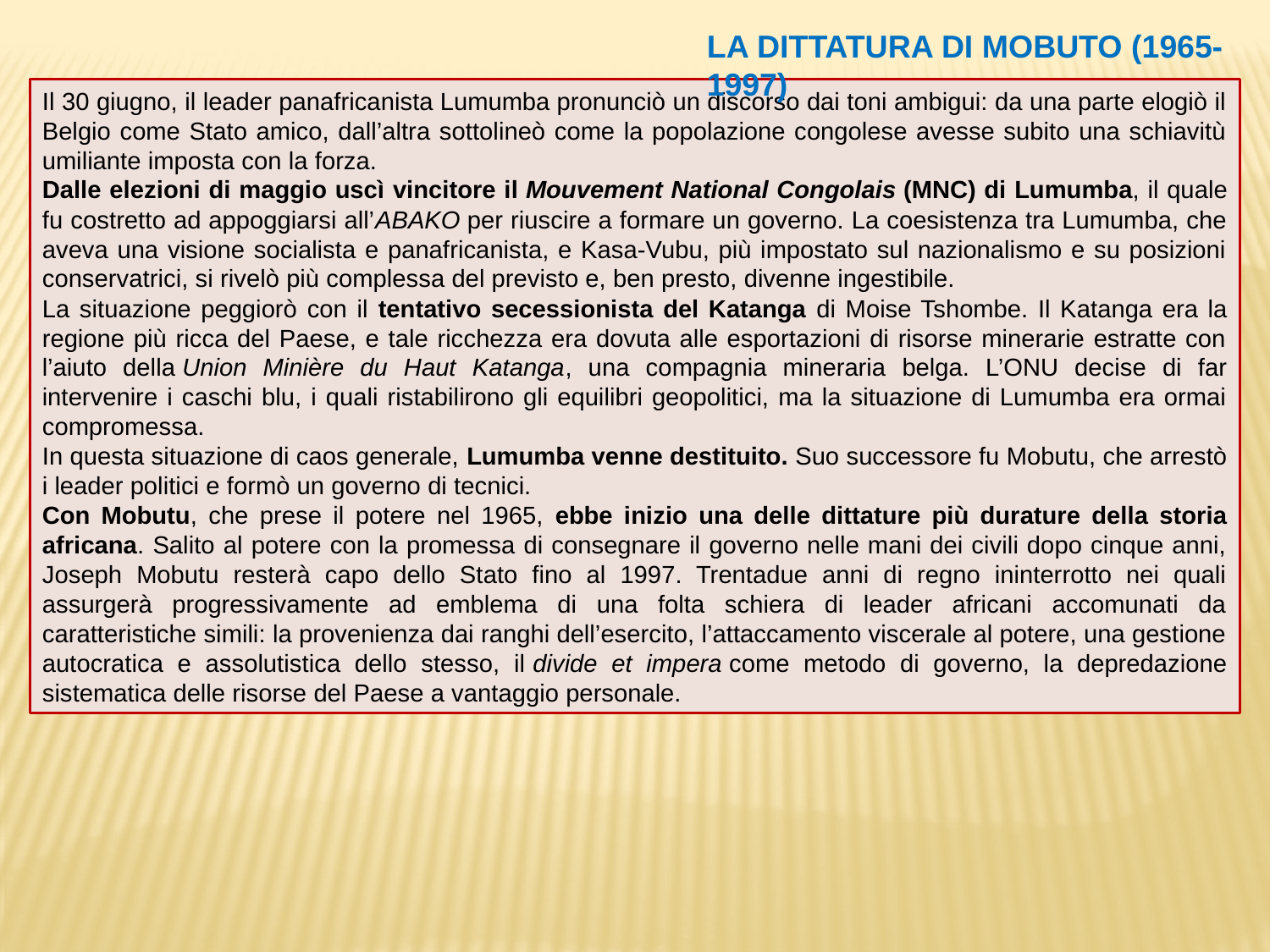

LA DITTATURA DI MOBUTO (1965-1997)
Il 30 giugno, il leader panafricanista Lumumba pronunciò un discorso dai toni ambigui: da una parte elogiò il Belgio come Stato amico, dall’altra sottolineò come la popolazione congolese avesse subito una schiavitù umiliante imposta con la forza.
Dalle elezioni di maggio uscì vincitore il Mouvement National Congolais (MNC) di Lumumba, il quale fu costretto ad appoggiarsi all’ABAKO per riuscire a formare un governo. La coesistenza tra Lumumba, che aveva una visione socialista e panafricanista, e Kasa-Vubu, più impostato sul nazionalismo e su posizioni conservatrici, si rivelò più complessa del previsto e, ben presto, divenne ingestibile.
La situazione peggiorò con il tentativo secessionista del Katanga di Moise Tshombe. Il Katanga era la regione più ricca del Paese, e tale ricchezza era dovuta alle esportazioni di risorse minerarie estratte con l’aiuto della Union Minière du Haut Katanga, una compagnia mineraria belga. L’ONU decise di far intervenire i caschi blu, i quali ristabilirono gli equilibri geopolitici, ma la situazione di Lumumba era ormai compromessa.
In questa situazione di caos generale, Lumumba venne destituito. Suo successore fu Mobutu, che arrestò i leader politici e formò un governo di tecnici.
Con Mobutu, che prese il potere nel 1965, ebbe inizio una delle dittature più durature della storia africana. Salito al potere con la promessa di consegnare il governo nelle mani dei civili dopo cinque anni, Joseph Mobutu resterà capo dello Stato fino al 1997. Trentadue anni di regno ininterrotto nei quali assurgerà progressivamente ad emblema di una folta schiera di leader africani accomunati da caratteristiche simili: la provenienza dai ranghi dell’esercito, l’attaccamento viscerale al potere, una gestione autocratica e assolutistica dello stesso, il divide et impera come metodo di governo, la depredazione sistematica delle risorse del Paese a vantaggio personale.